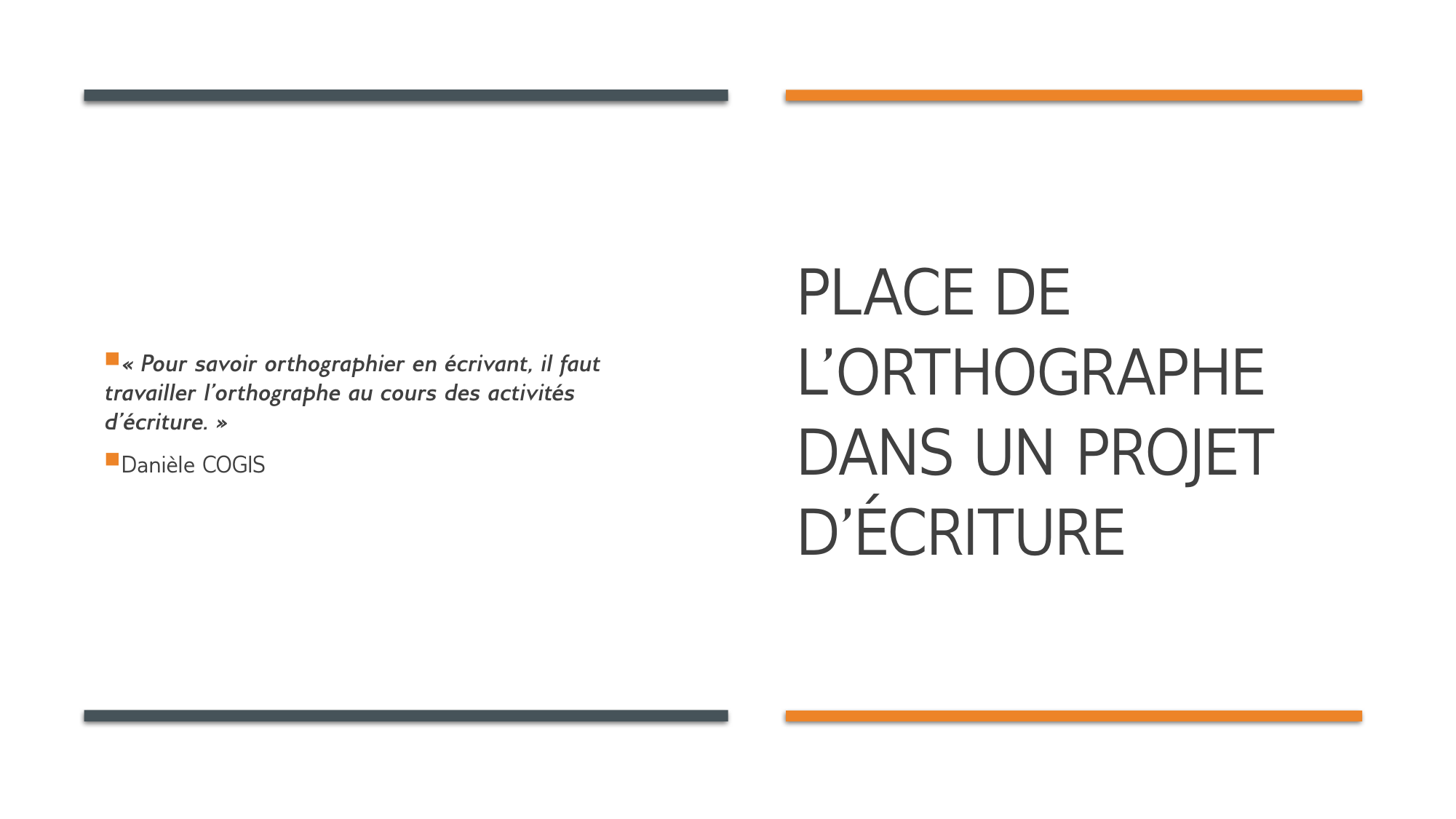

# PLACE DE L’ORTHOGRAPHE DANS UN PROJET D’ÉCRITURE
« Pour savoir orthographier en écrivant, il faut travailler l’orthographe au cours des activités d’écriture. »
Danièle COGIS